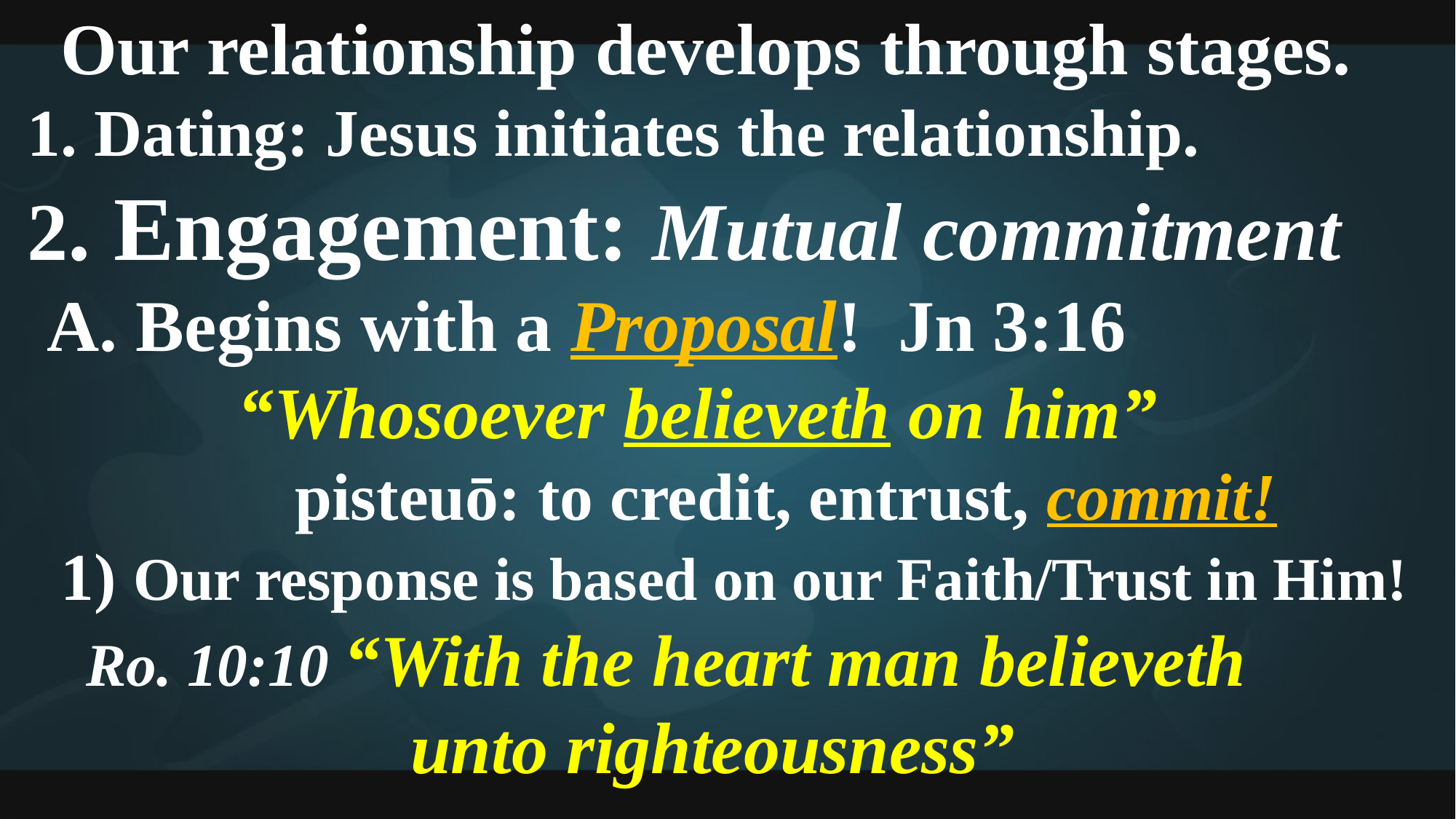

Our relationship develops through stages.
 1. Dating: Jesus initiates the relationship.
 2. Engagement: Mutual commitment
  A. Begins with a Proposal!  Jn 3:16
               “Whosoever believeth on him”
                 pisteuō: to credit, entrust, commit!
   1) Our response is based on our Faith/Trust in Him!
     Ro. 10:10 “With the heart man believeth
                      unto righteousness”